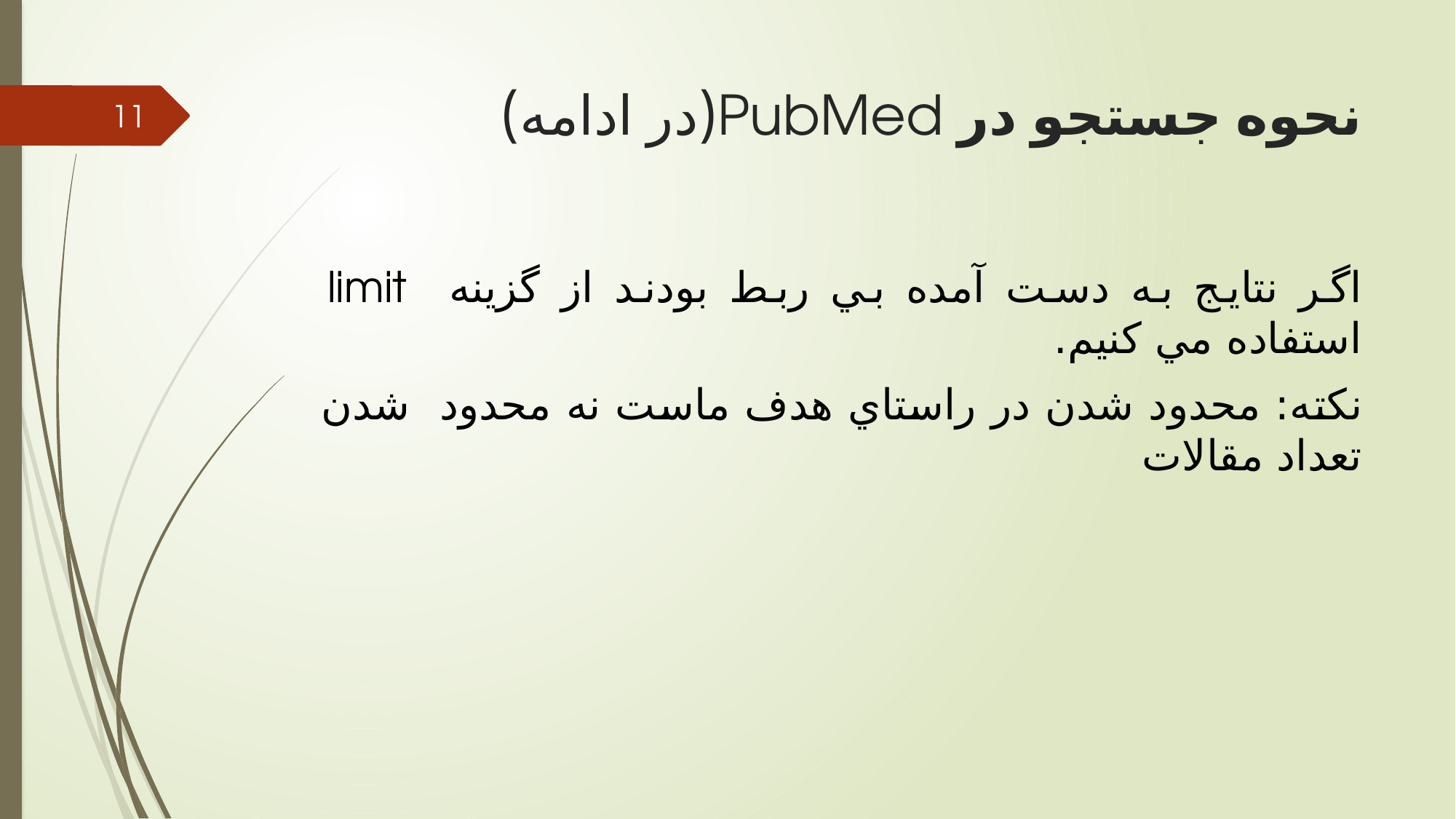

# نحوه جستجو در PubMed(در ادامه)
11
اگر نتايج به دست آمده بي ربط بودند از گزينه  limit استفاده مي كنيم.
نكته: محدود شدن در راستاي هدف ماست نه محدود  شدن تعداد مقالات